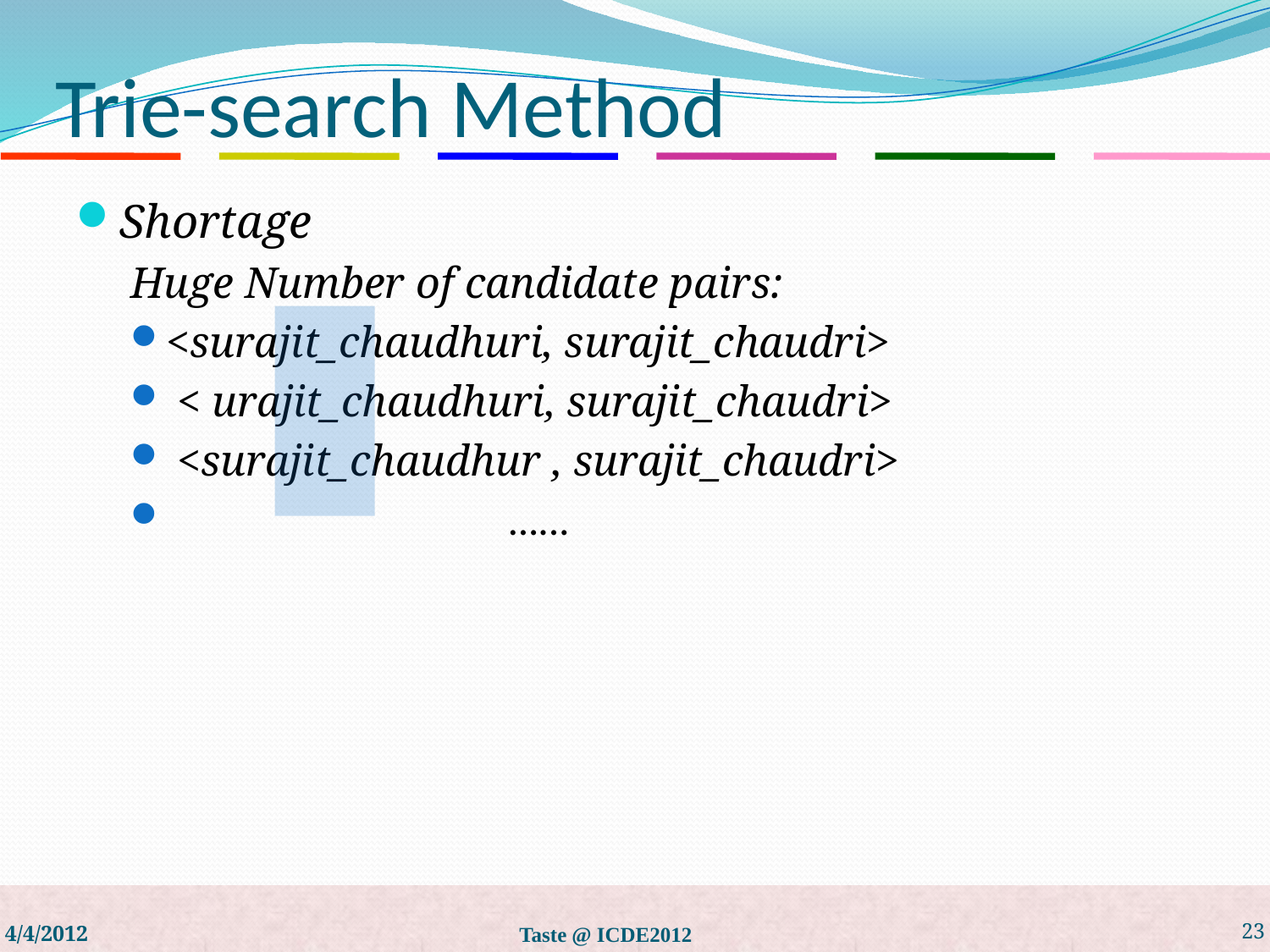

# Trie-search Method
Shortage
Huge Number of candidate pairs:
<surajit_chaudhuri, surajit_chaudri>
 < urajit_chaudhuri, surajit_chaudri>
 <surajit_chaudhur , surajit_chaudri>
                                    …...

4/4/2012
Taste @ ICDE2012
23